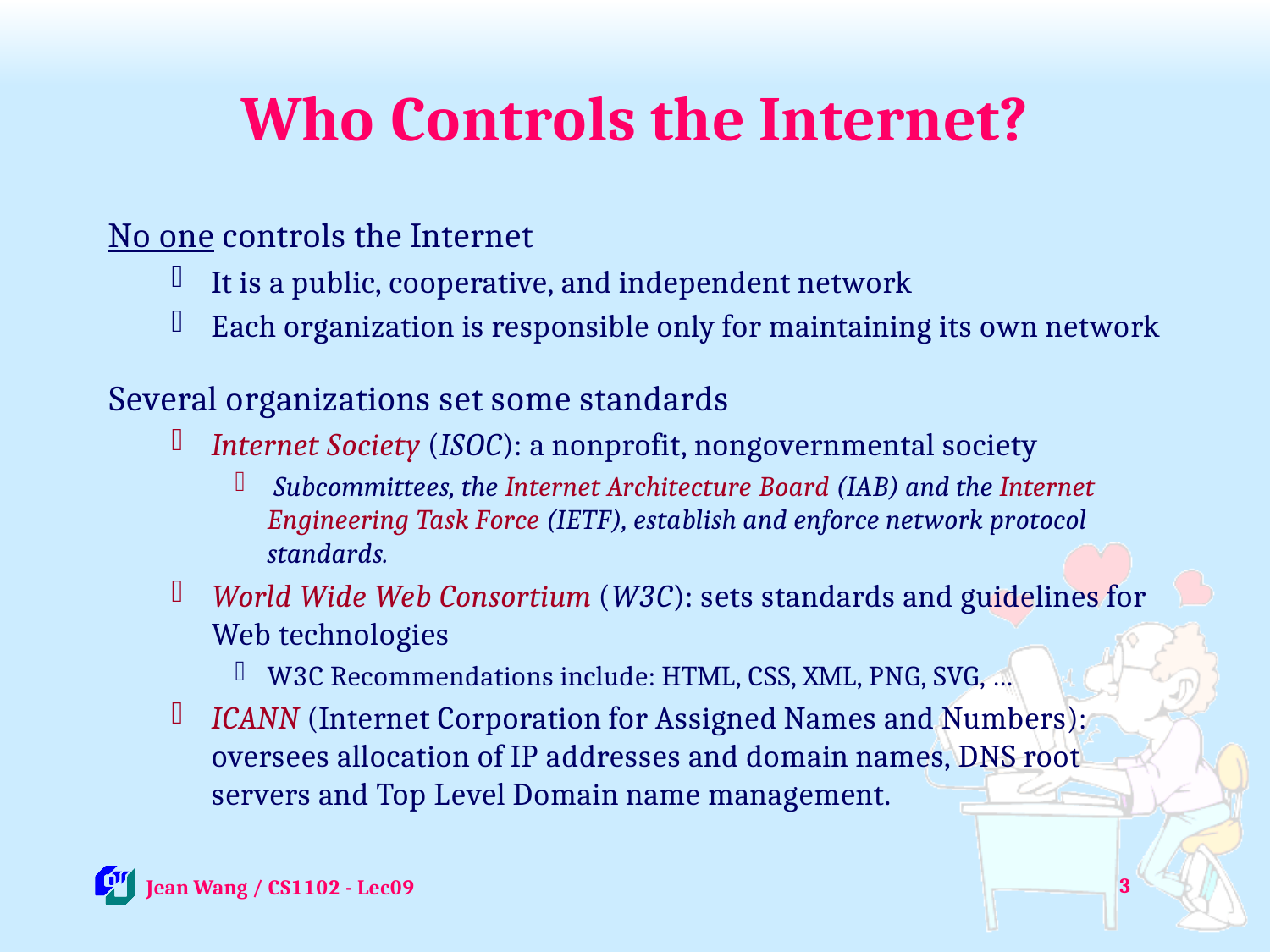

# Who Controls the Internet?
No one controls the Internet
It is a public, cooperative, and independent network
Each organization is responsible only for maintaining its own network

Several organizations set some standards
Internet Society (ISOC): a nonprofit, nongovernmental society
 Subcommittees, the Internet Architecture Board (IAB) and the Internet Engineering Task Force (IETF), establish and enforce network protocol standards.
World Wide Web Consortium (W3C): sets standards and guidelines for Web technologies
W3C Recommendations include: HTML, CSS, XML, PNG, SVG, …
ICANN (Internet Corporation for Assigned Names and Numbers): oversees allocation of IP addresses and domain names, DNS root servers and Top Level Domain name management.
3
    Jean Wang / CS1102 - Lec09